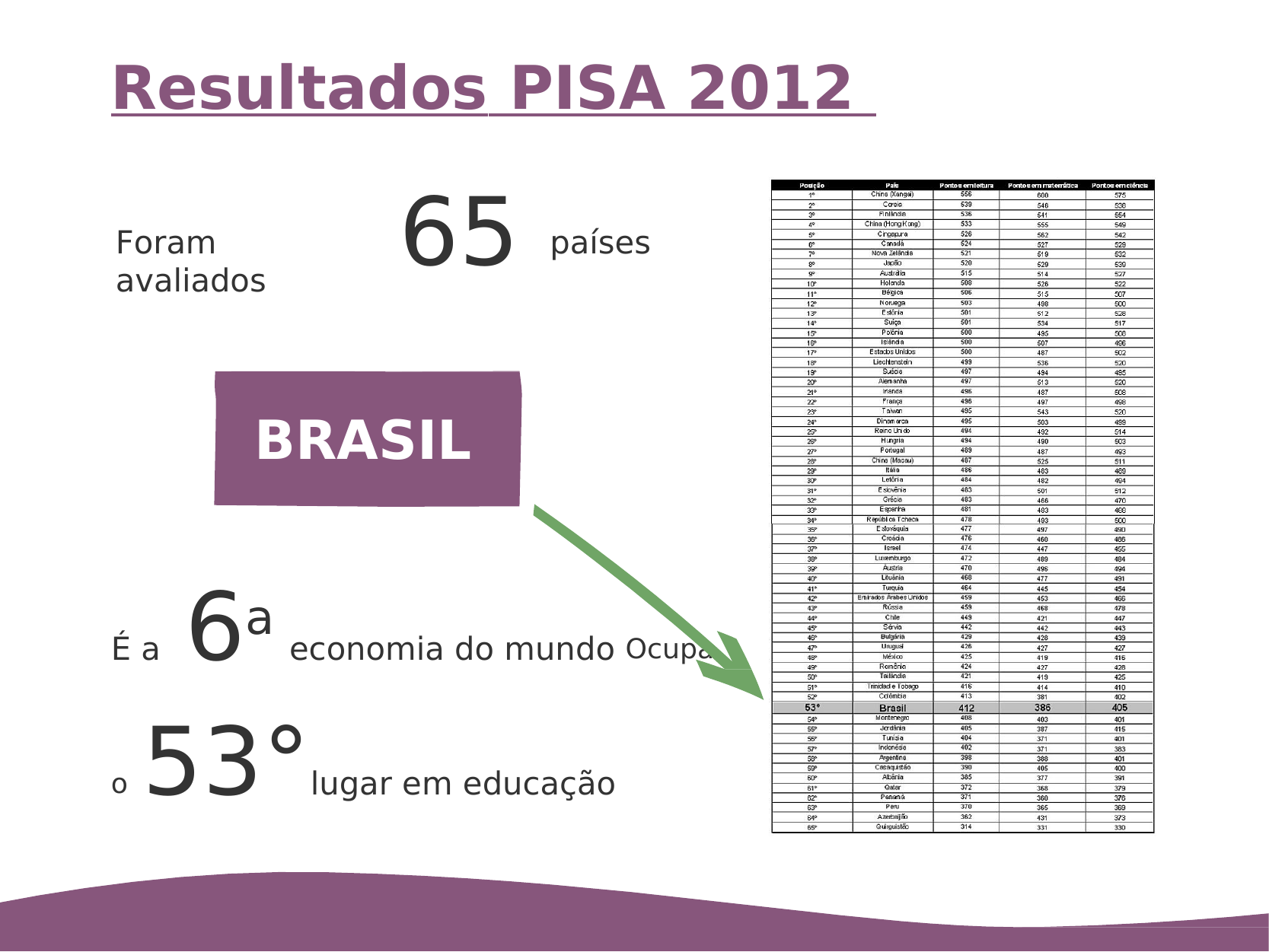

# Resultados PISA 2012
65

Foram avaliados
países

BRASIL

É a	6a economia do mundo Ocupa o 53°lugar em educação